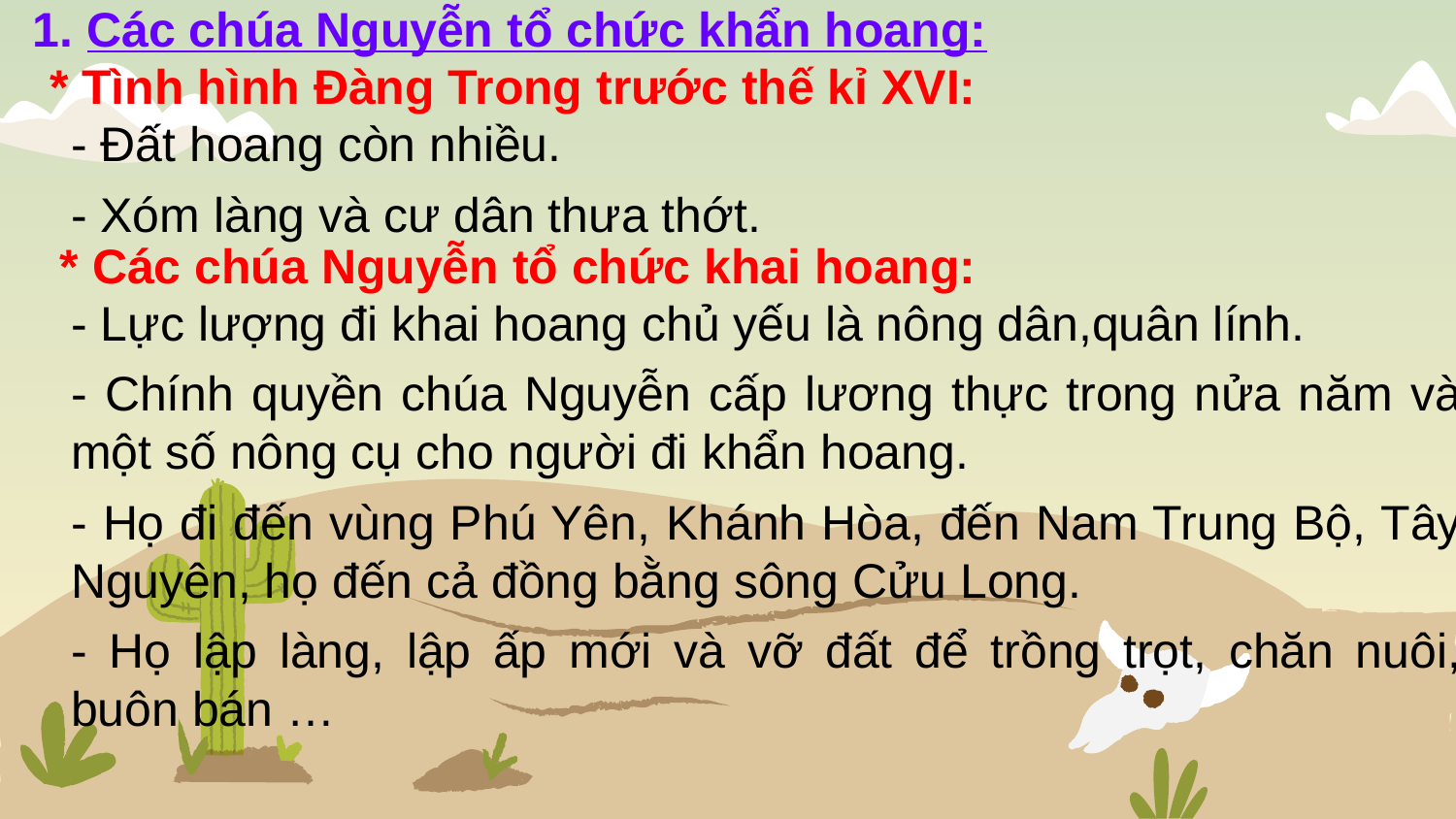

1. Các chúa Nguyễn tổ chức khẩn hoang:
  * Tình hình Đàng Trong trước thế kỉ XVI:
- Đất hoang còn nhiều.
- Xóm làng và cư dân thưa thớt.
  * Các chúa Nguyễn tổ chức khai hoang:
- Lực lượng đi khai hoang chủ yếu là nông dân,quân lính.
- Chính quyền chúa Nguyễn cấp lương thực trong nửa năm và một số nông cụ cho người đi khẩn hoang.
- Họ đi đến vùng Phú Yên, Khánh Hòa, đến Nam Trung Bộ, Tây Nguyên, họ đến cả đồng bằng sông Cửu Long.
- Họ lập làng, lập ấp mới và vỡ đất để trồng trọt, chăn nuôi, buôn bán …